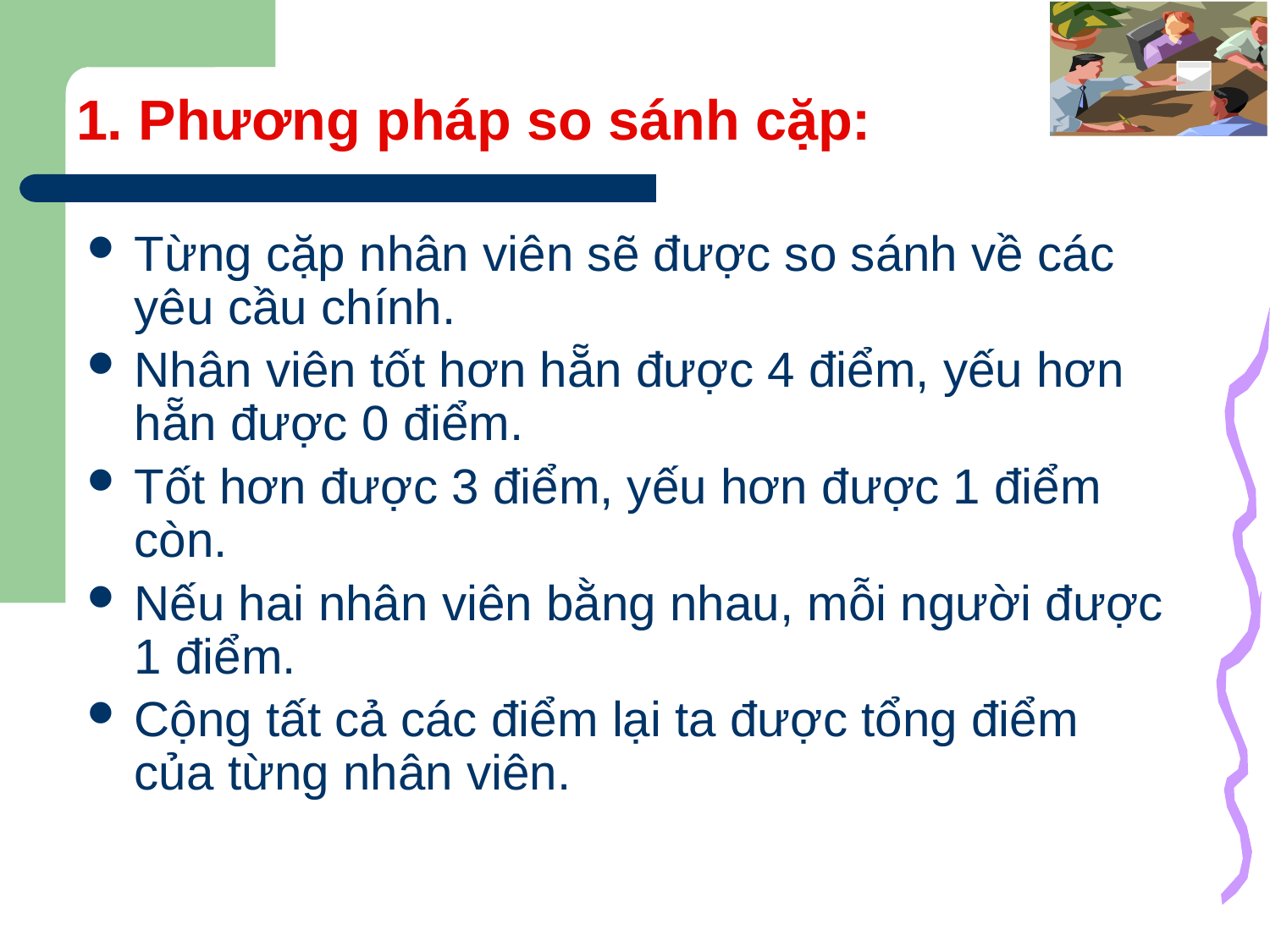

# 1. Phương pháp so sánh cặp:
Từng cặp nhân viên sẽ được so sánh về các yêu cầu chính.
Nhân viên tốt hơn hẵn được 4 điểm, yếu hơn hẵn được 0 điểm.
Tốt hơn được 3 điểm, yếu hơn được 1 điểm còn.
Nếu hai nhân viên bằng nhau, mỗi người được 1 điểm.
Cộng tất cả các điểm lại ta được tổng điểm của từng nhân viên.
15